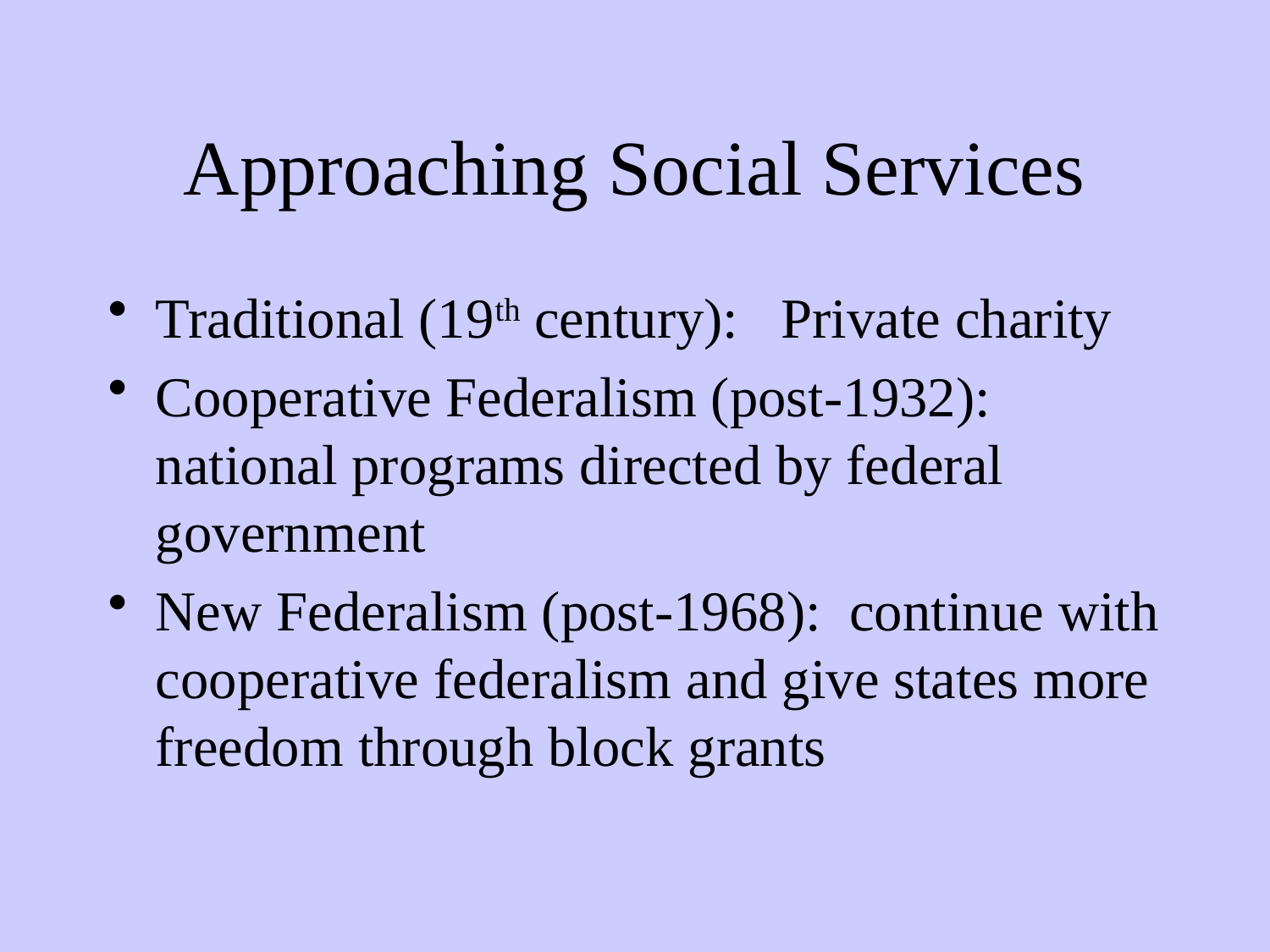

# Approaching Social Services
Traditional (19th century):   Private charity
Cooperative Federalism (post-1932):  national programs directed by federal government
New Federalism (post-1968):  continue with cooperative federalism and give states more freedom through block grants